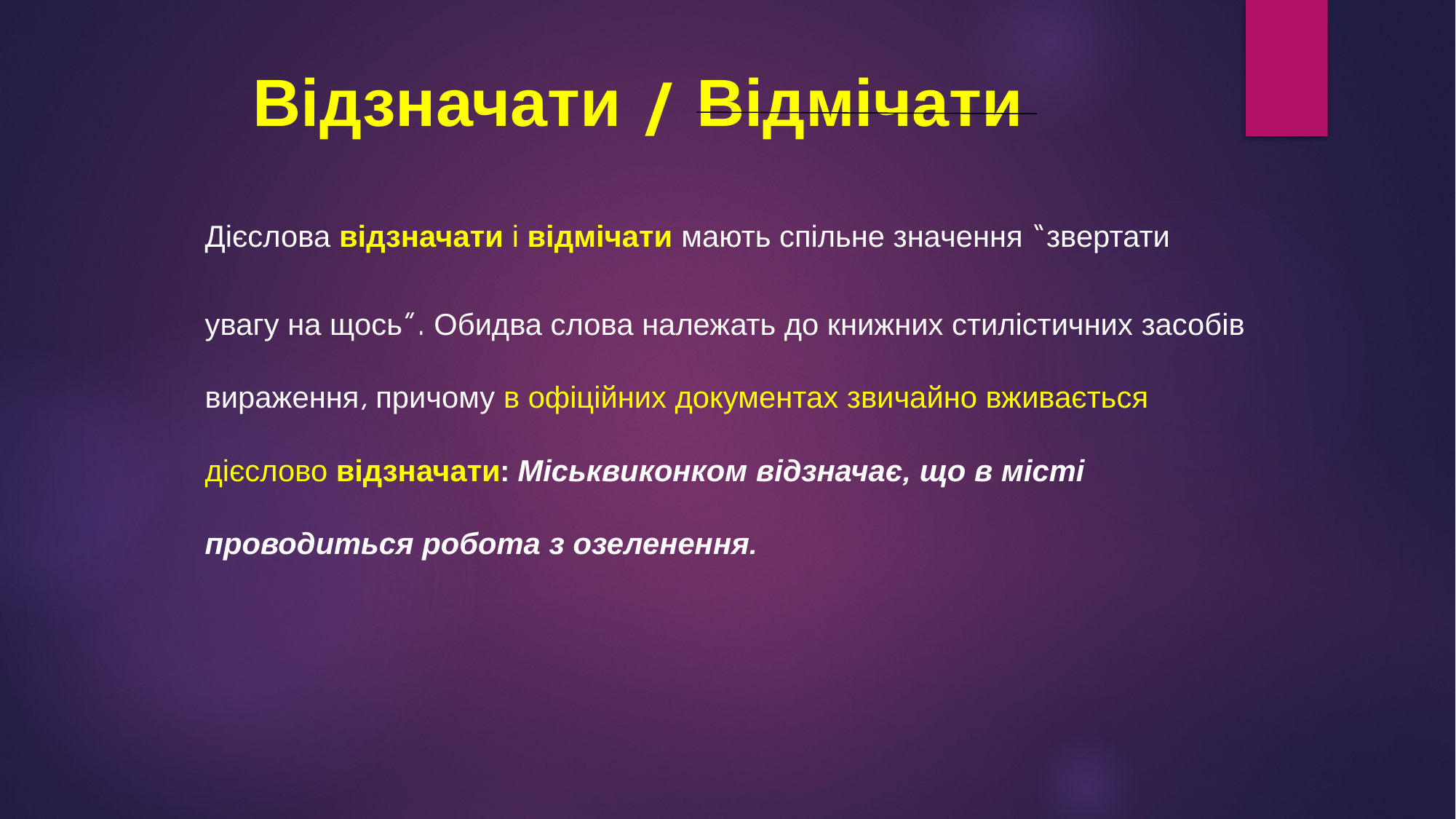

# Відзначати / Відмічати
Дієслова відзначати і відмічати мають спільне значення “звертати
увагу на щось”. Обидва слова належать до книжних стилістичних засобів вираження, причому в офіційних документах звичайно вживається дієслово відзначати: Міськвиконком відзначає, що в місті проводиться робота з озеленення.